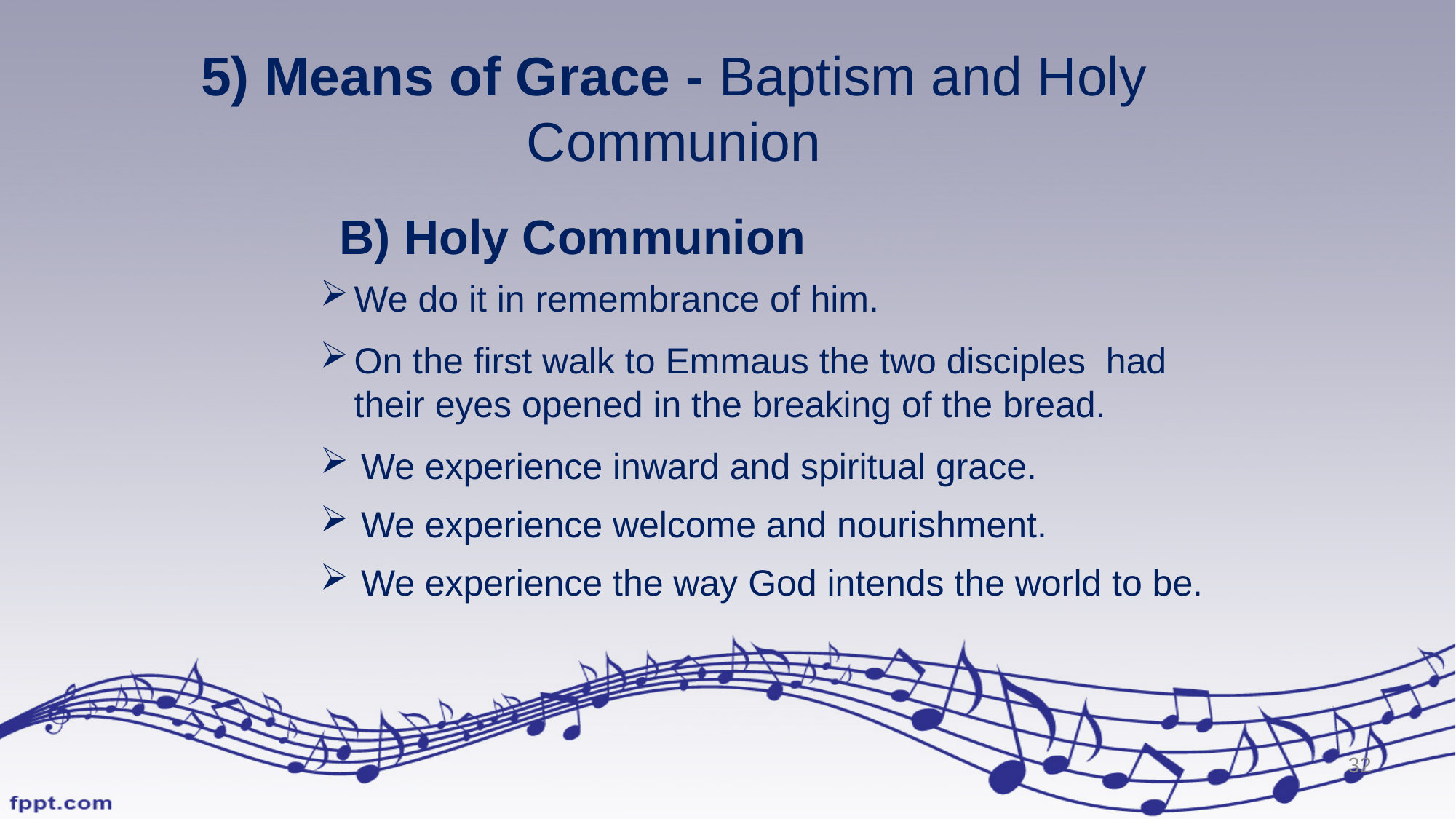

5) Means of Grace - Baptism and Holy Communion
	B) Holy Communion
We do it in remembrance of him.

On the first walk to Emmaus the two disciples  had their eyes opened in the breaking of the bread.

We experience inward and spiritual grace.

We experience welcome and nourishment.

We experience the way God intends the world to be.

32